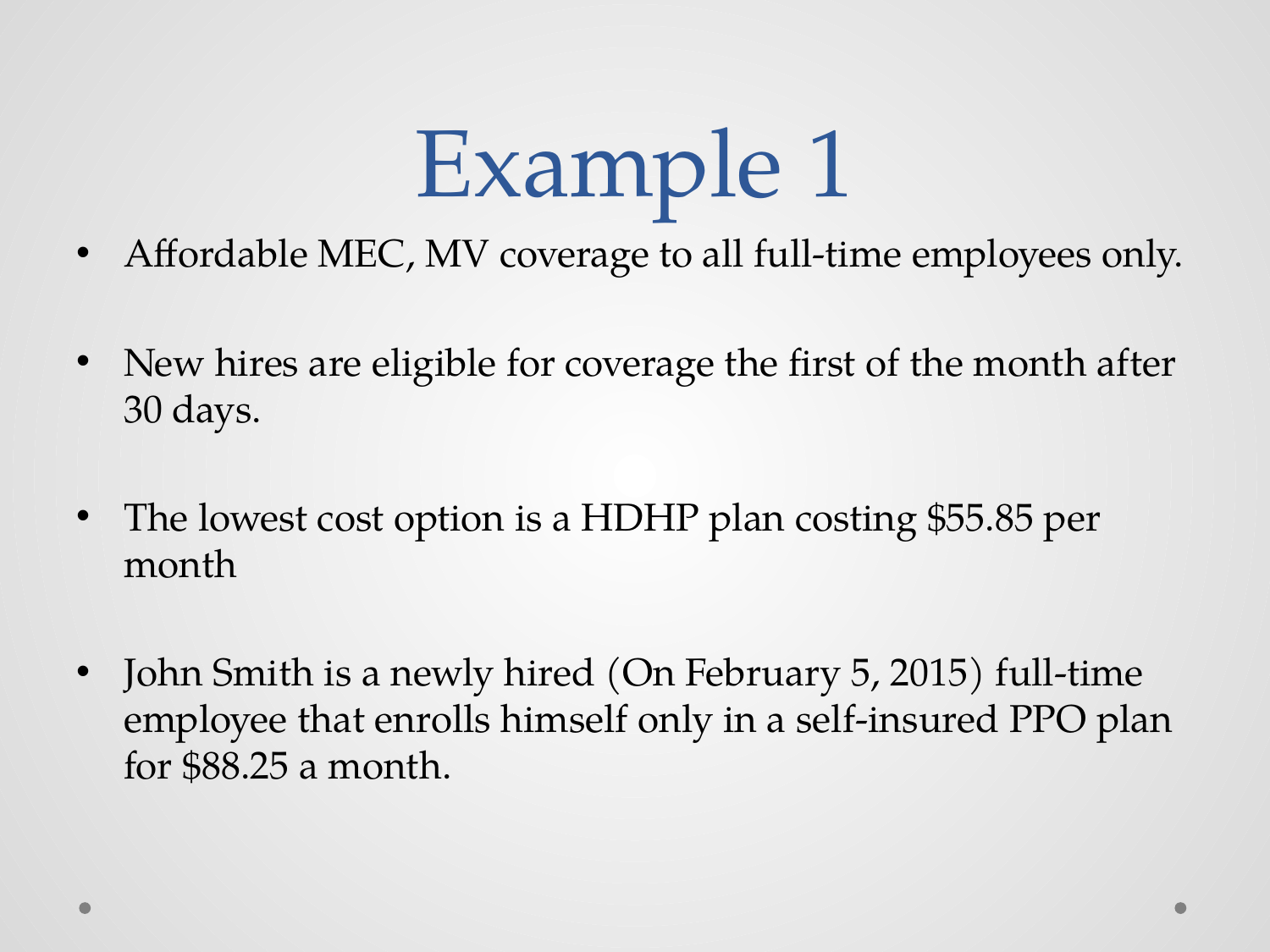

# Example 1
Affordable MEC, MV coverage to all full-time employees only.

New hires are eligible for coverage the first of the month after 30 days.

The lowest cost option is a HDHP plan costing $55.85 per month

John Smith is a newly hired (On February 5, 2015) full-time employee that enrolls himself only in a self-insured PPO plan for $88.25 a month.